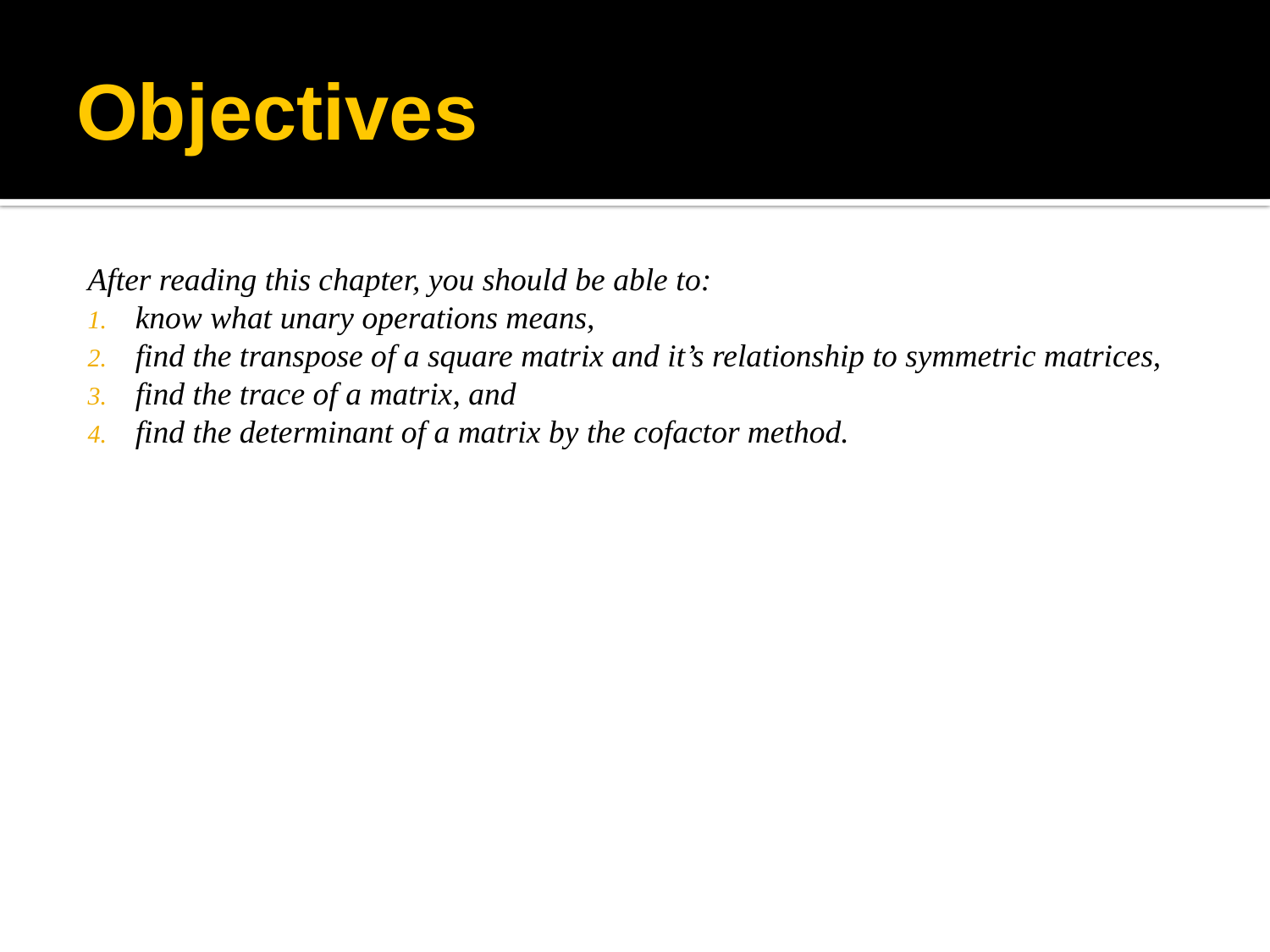

# Objectives
After reading this chapter, you should be able to:
know what unary operations means,
find the transpose of a square matrix and it’s relationship to symmetric matrices,
find the trace of a matrix, and
find the determinant of a matrix by the cofactor method.